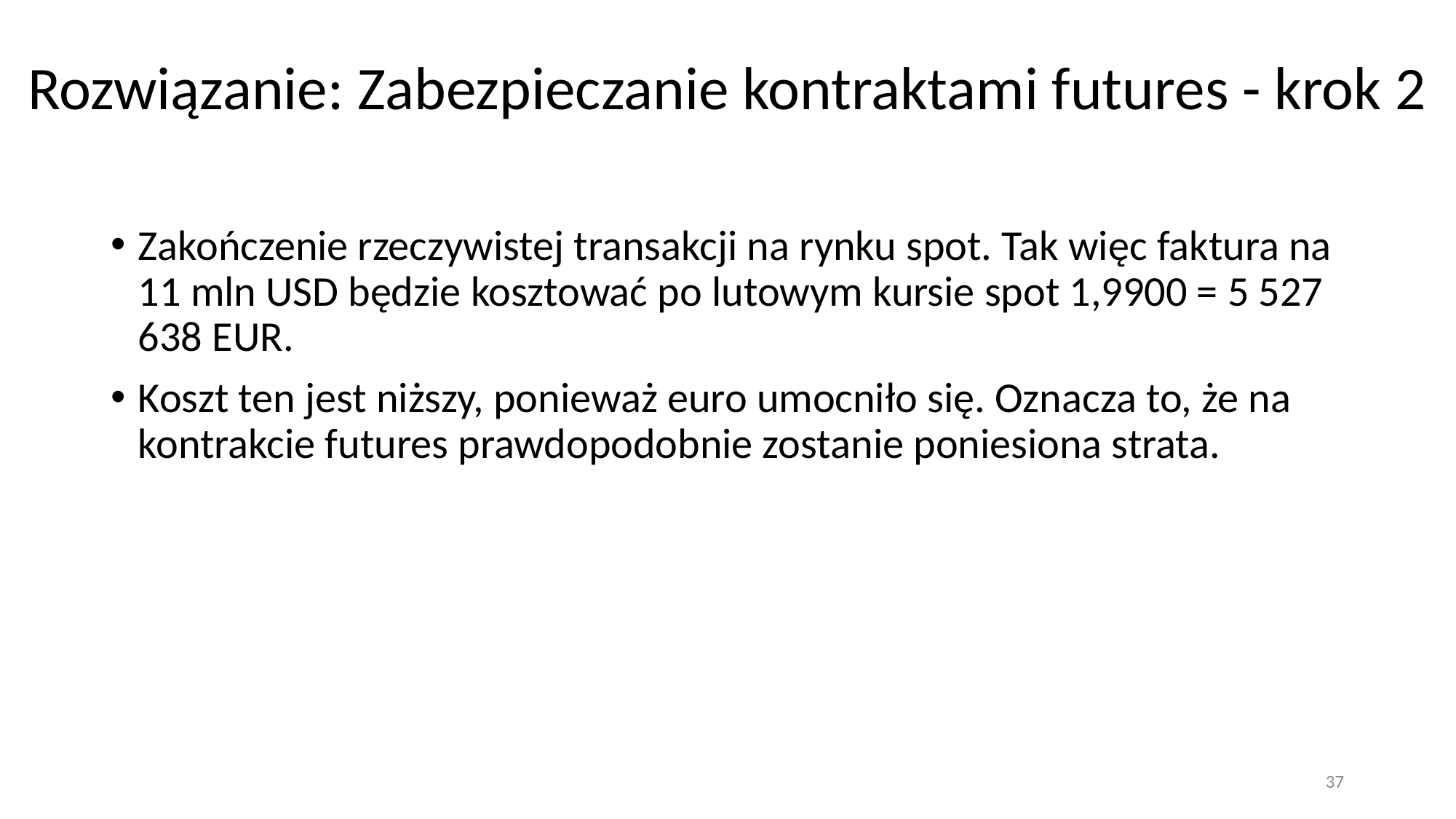

# Rozwiązanie: Zabezpieczanie kontraktami futures - krok 2
Zakończenie rzeczywistej transakcji na rynku spot. Tak więc faktura na 11 mln USD będzie kosztować po lutowym kursie spot 1,9900 = 5 527 638 EUR.
Koszt ten jest niższy, ponieważ euro umocniło się. Oznacza to, że na kontrakcie futures prawdopodobnie zostanie poniesiona strata.
37